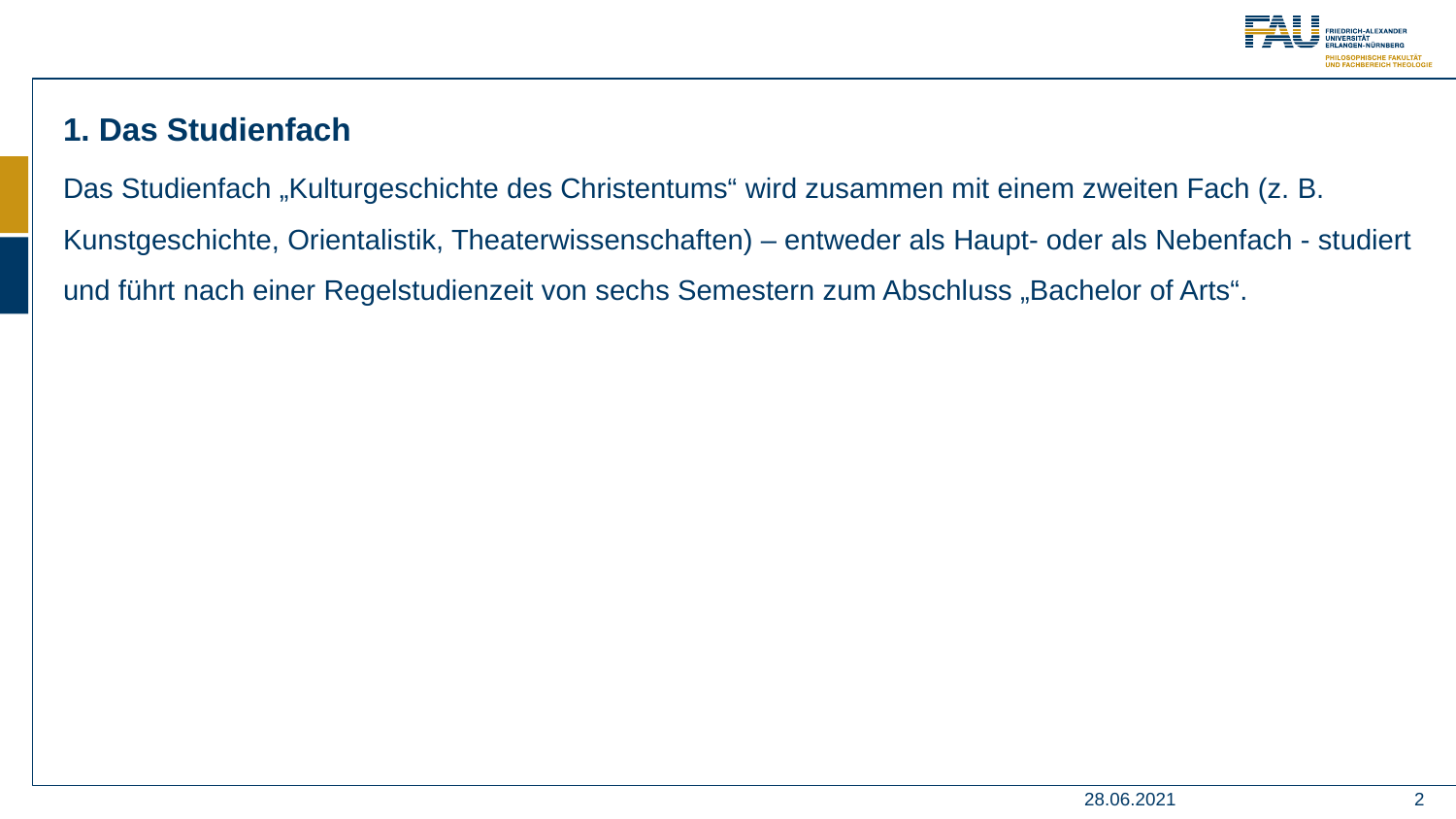

1. Das Studienfach
Das Studienfach „Kulturgeschichte des Christentums“ wird zusammen mit einem zweiten Fach (z. B. Kunstgeschichte, Orientalistik, Theaterwissenschaften) – entweder als Haupt- oder als Nebenfach - studiert und führt nach einer Regelstudienzeit von sechs Semestern zum Abschluss „Bachelor of Arts“.

28.06.2021
2